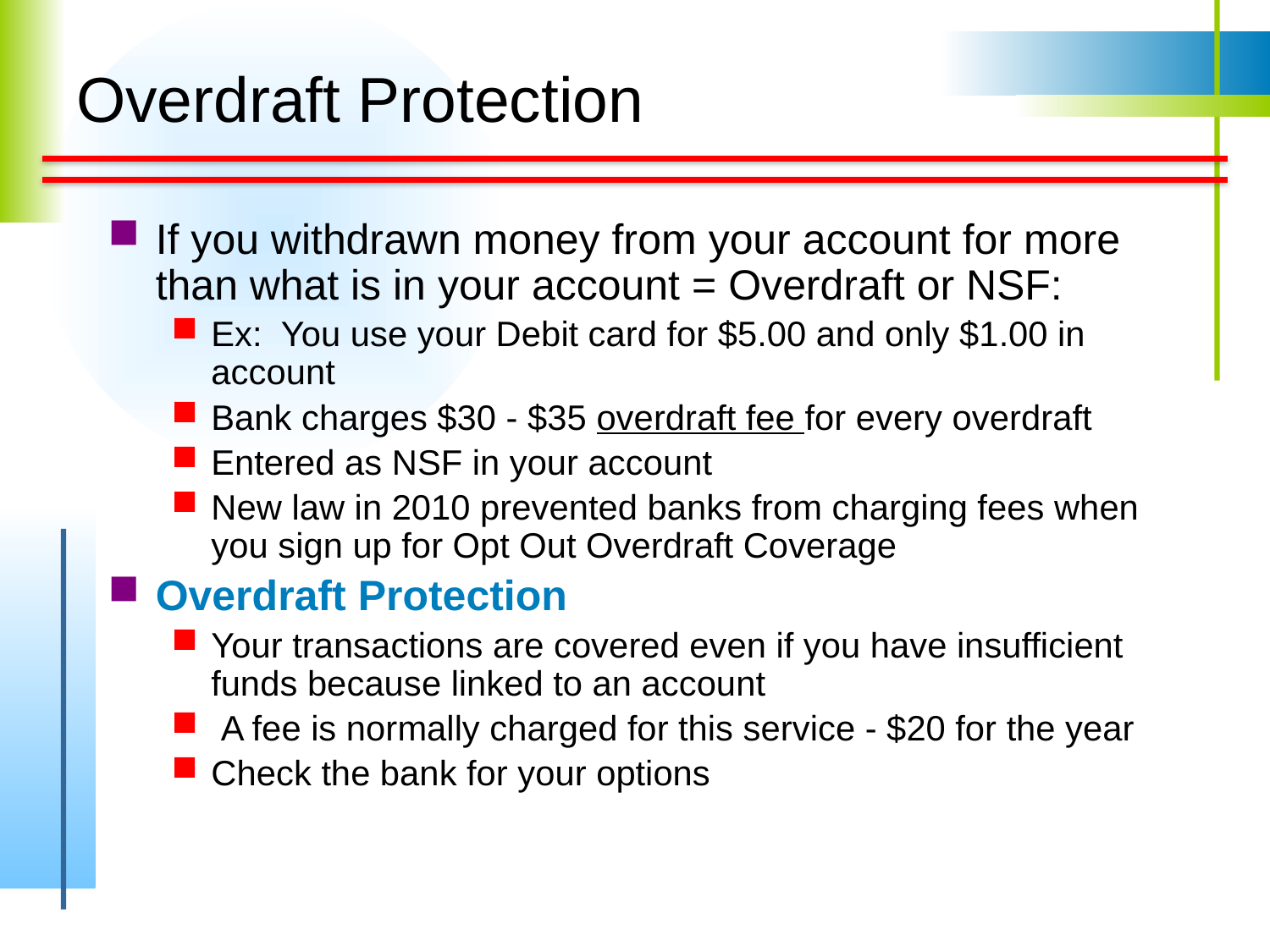

# Overdraft Protection
If you withdrawn money from your account for more than what is in your account = Overdraft or NSF:
Ex:  You use your Debit card for $5.00 and only $1.00 in account
Bank charges $30 - $35 overdraft fee for every overdraft
Entered as NSF in your account
New law in 2010 prevented banks from charging fees when you sign up for Opt Out Overdraft Coverage
Overdraft Protection
Your transactions are covered even if you have insufficient funds because linked to an account
 A fee is normally charged for this service - $20 for the year
Check the bank for your options